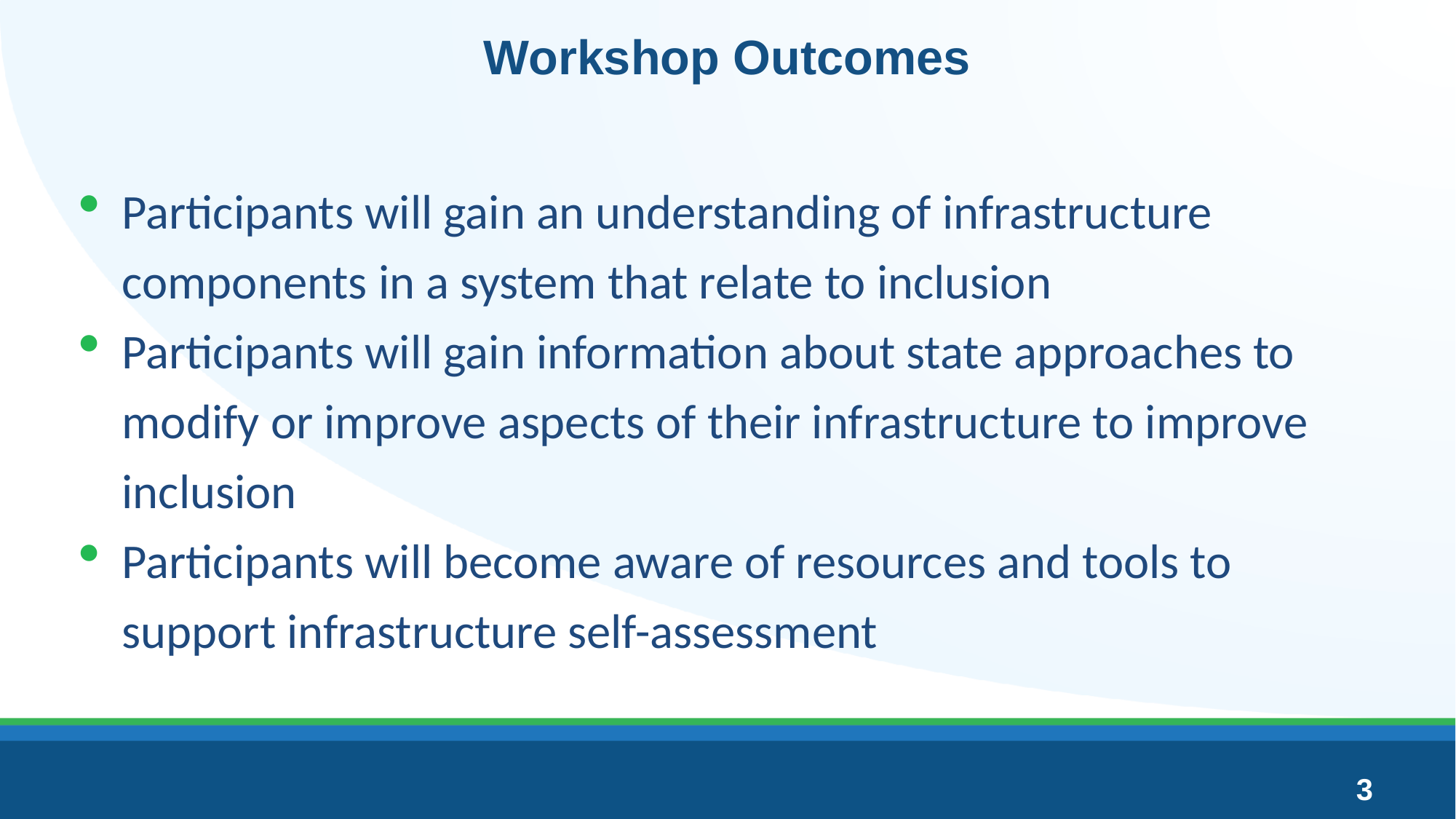

# Workshop Outcomes
Participants will gain an understanding of infrastructure components in a system that relate to inclusion
Participants will gain information about state approaches to modify or improve aspects of their infrastructure to improve inclusion
Participants will become aware of resources and tools to support infrastructure self-assessment

3